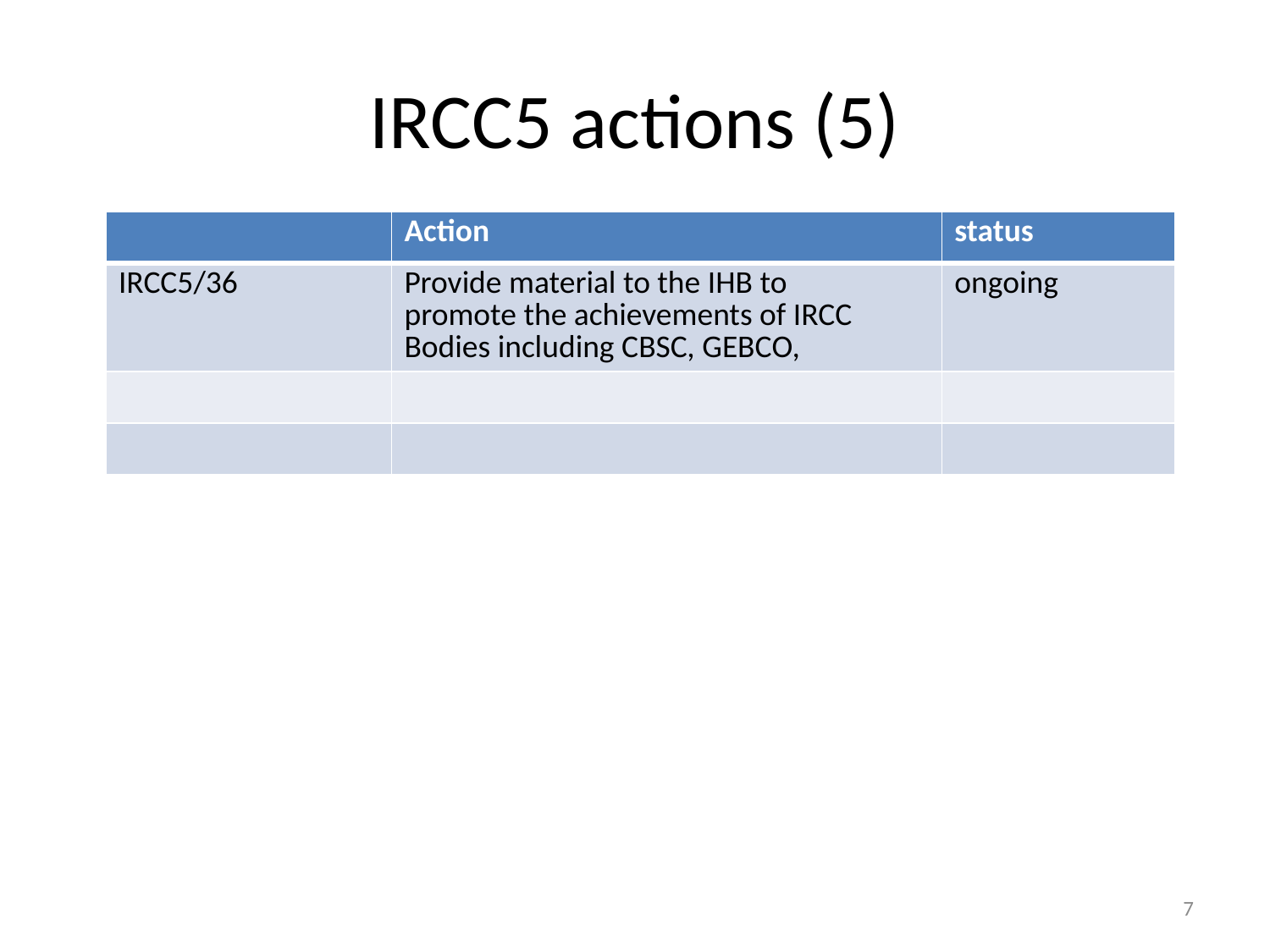

# IRCC5 actions (5)
|  | Action | status |
| --- | --- | --- |
| IRCC5/36 | Provide material to the IHB to promote the achievements of IRCC Bodies including CBSC, GEBCO, | ongoing |
|  |  |  |
|  |  |  |
7